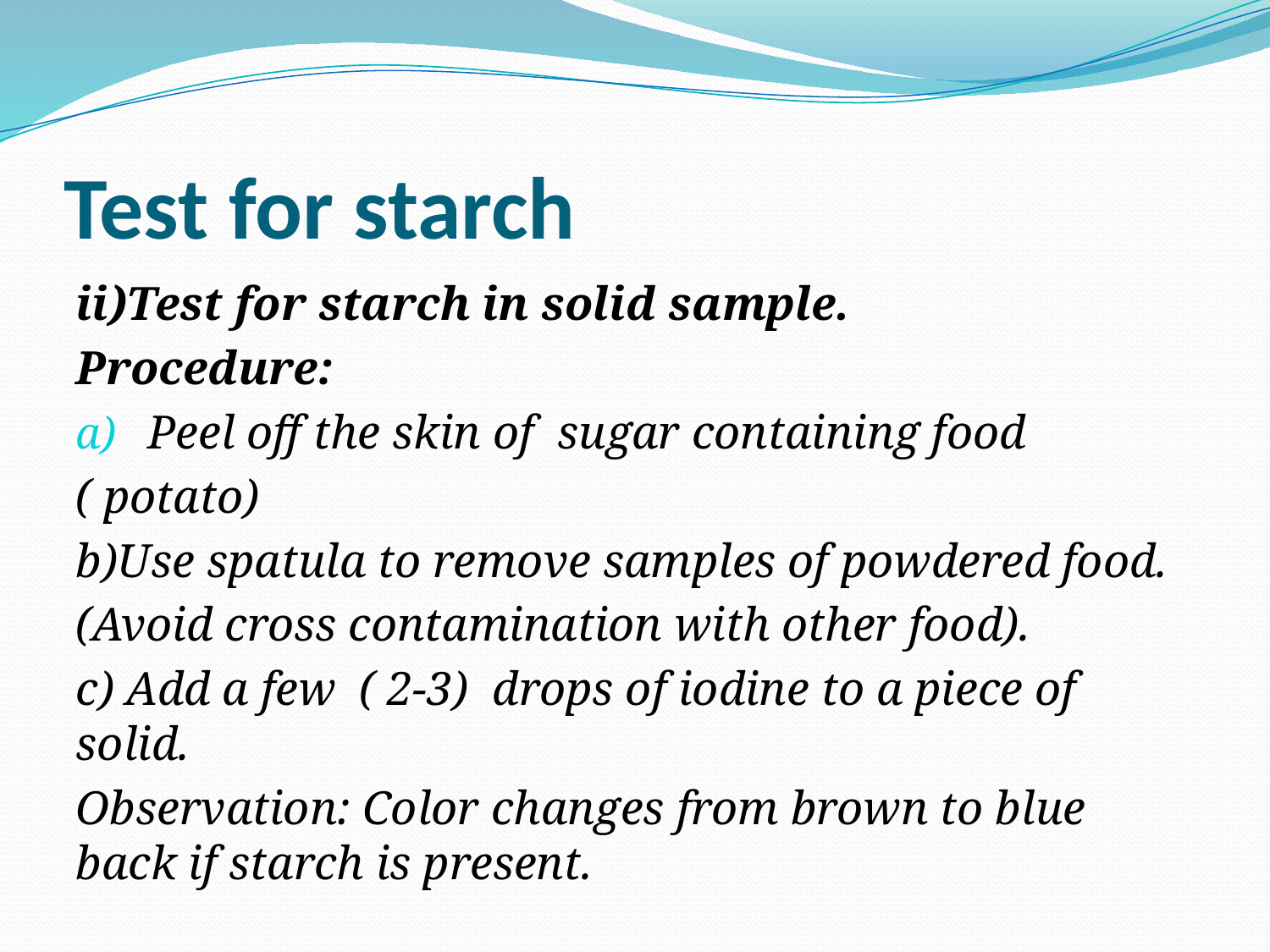

# Test for starch
ii)Test for starch in solid sample.
Procedure:
Peel off the skin of  sugar containing food
( potato)
b)Use spatula to remove samples of powdered food.
(Avoid cross contamination with other food).
c) Add a few  ( 2-3)  drops of iodine to a piece of solid.
Observation: Color changes from brown to blue back if starch is present.